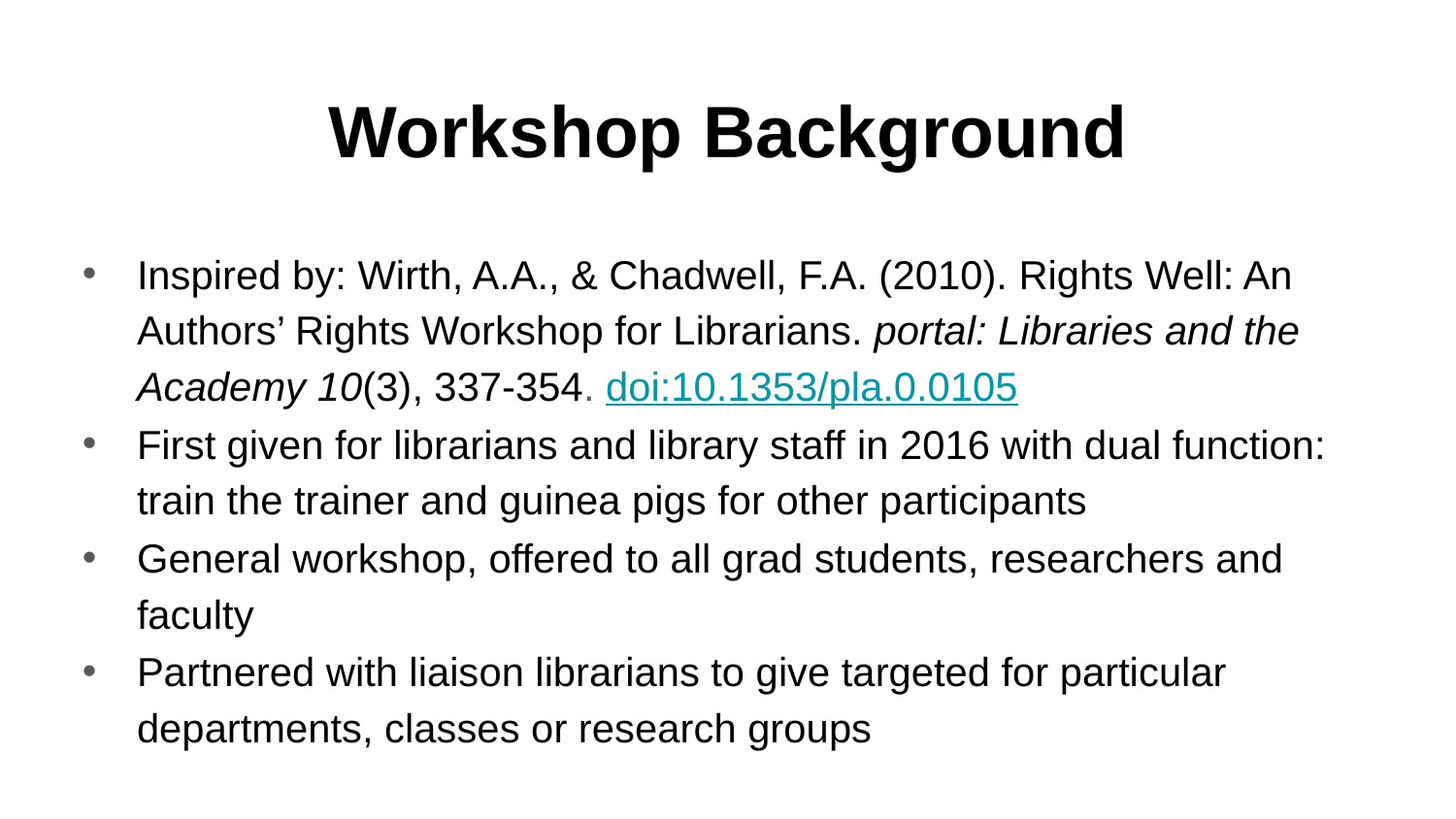

# Workshop Background

Inspired by: Wirth, A.A., & Chadwell, F.A. (2010). Rights Well: An Authors’ Rights Workshop for Librarians. portal: Libraries and the Academy 10(3), 337-354. doi:10.1353/pla.0.0105
First given for librarians and library staff in 2016 with dual function: train the trainer and guinea pigs for other participants
General workshop, offered to all grad students, researchers and faculty
Partnered with liaison librarians to give targeted for particular departments, classes or research groups